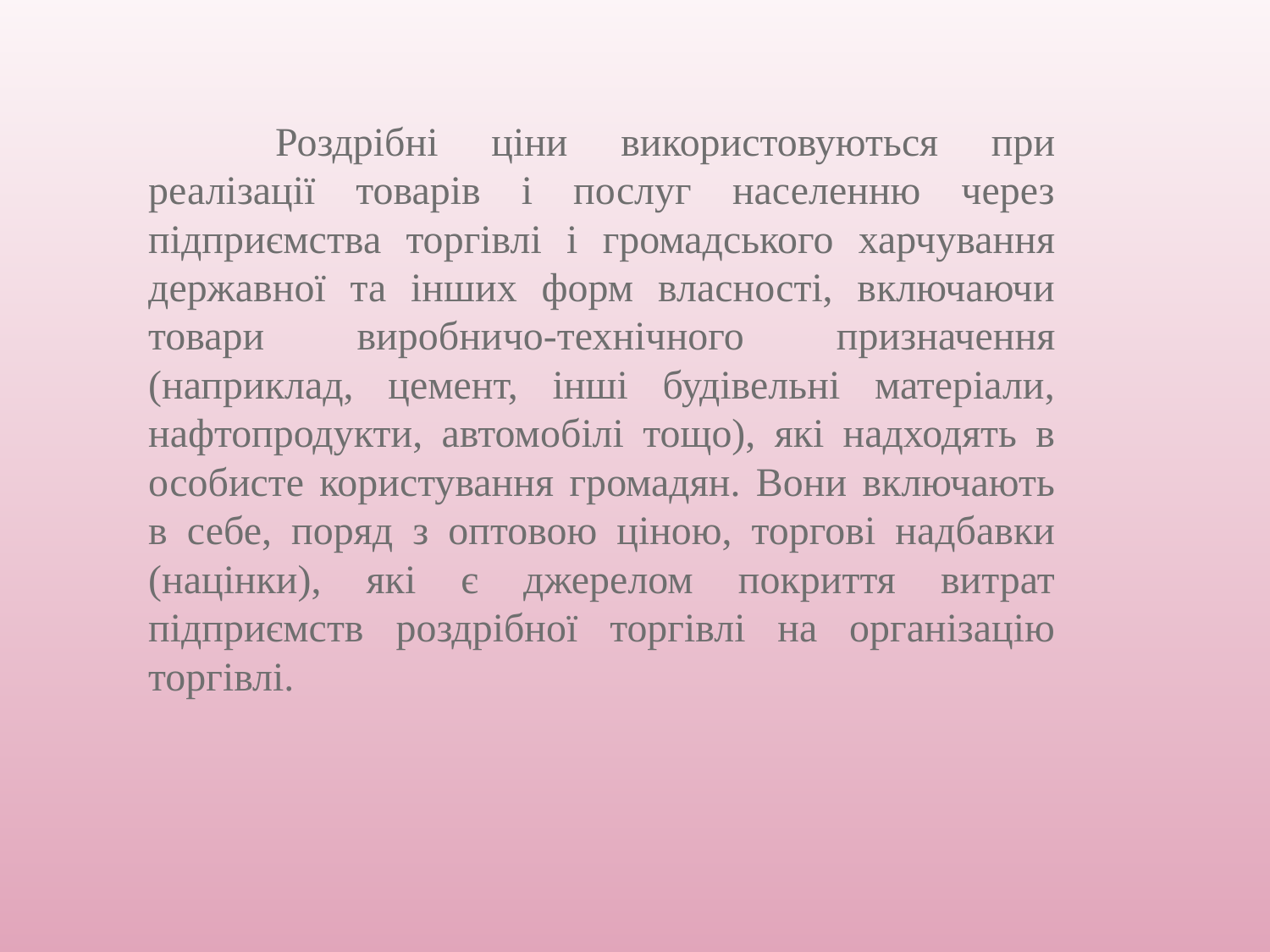

Роздрібні ціни використовуються при реалізації товарів і послуг населенню через підприємства торгівлі і громадського харчування державної та інших форм власності, включаючи товари виробничо-технічного призначення (наприклад, цемент, інші будівельні матеріали, нафтопродукти, автомобілі тощо), які надходять в особисте користування громадян. Вони включають в себе, поряд з оптовою ціною, торгові надбавки (націнки), які є джерелом покриття витрат підприємств роздрібної торгівлі на організацію торгівлі.